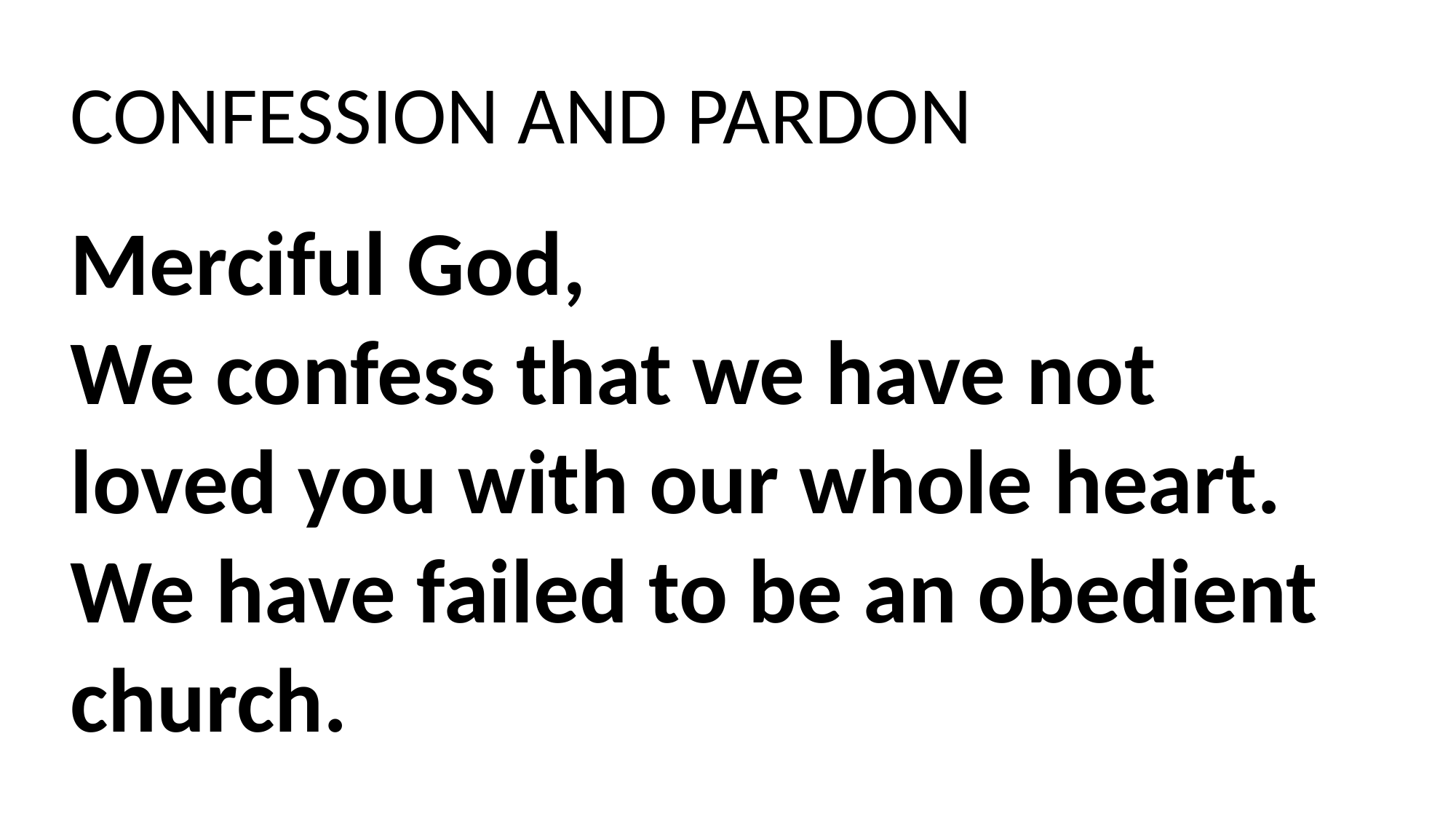

CONFESSION AND PARDON

Merciful God,
We confess that we have not loved you with our whole heart.
We have failed to be an obedient church.